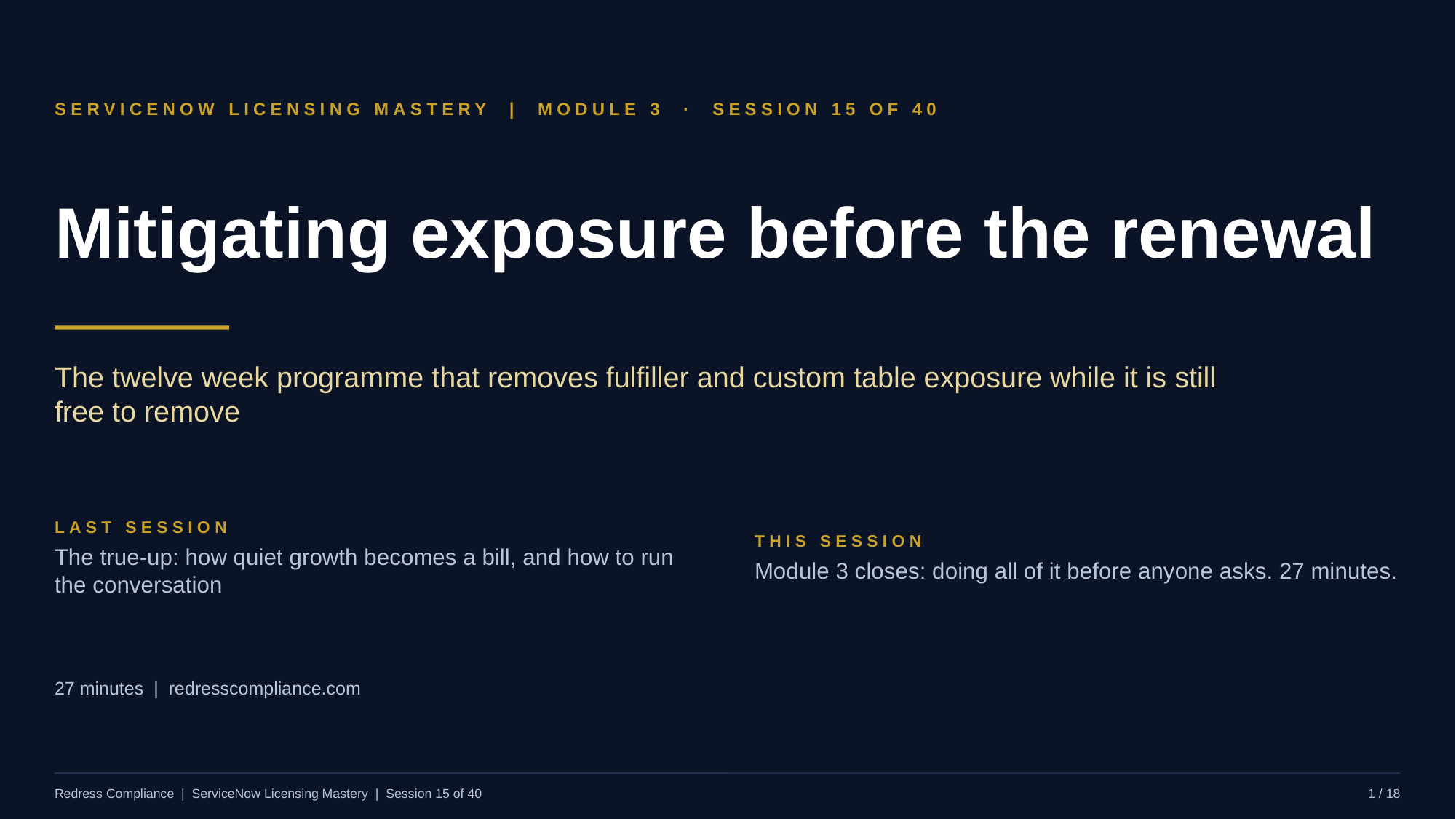

SERVICENOW LICENSING MASTERY  |  MODULE 3  ·  SESSION 15 OF 40
Mitigating exposure before the renewal

The twelve week programme that removes fulfiller and custom table exposure while it is still free to remove
LAST SESSION
The true-up: how quiet growth becomes a bill, and how to run the conversation
THIS SESSION
Module 3 closes: doing all of it before anyone asks. 27 minutes.
27 minutes  |  redresscompliance.com

Redress Compliance  |  ServiceNow Licensing Mastery  |  Session 15 of 40
1 / 18